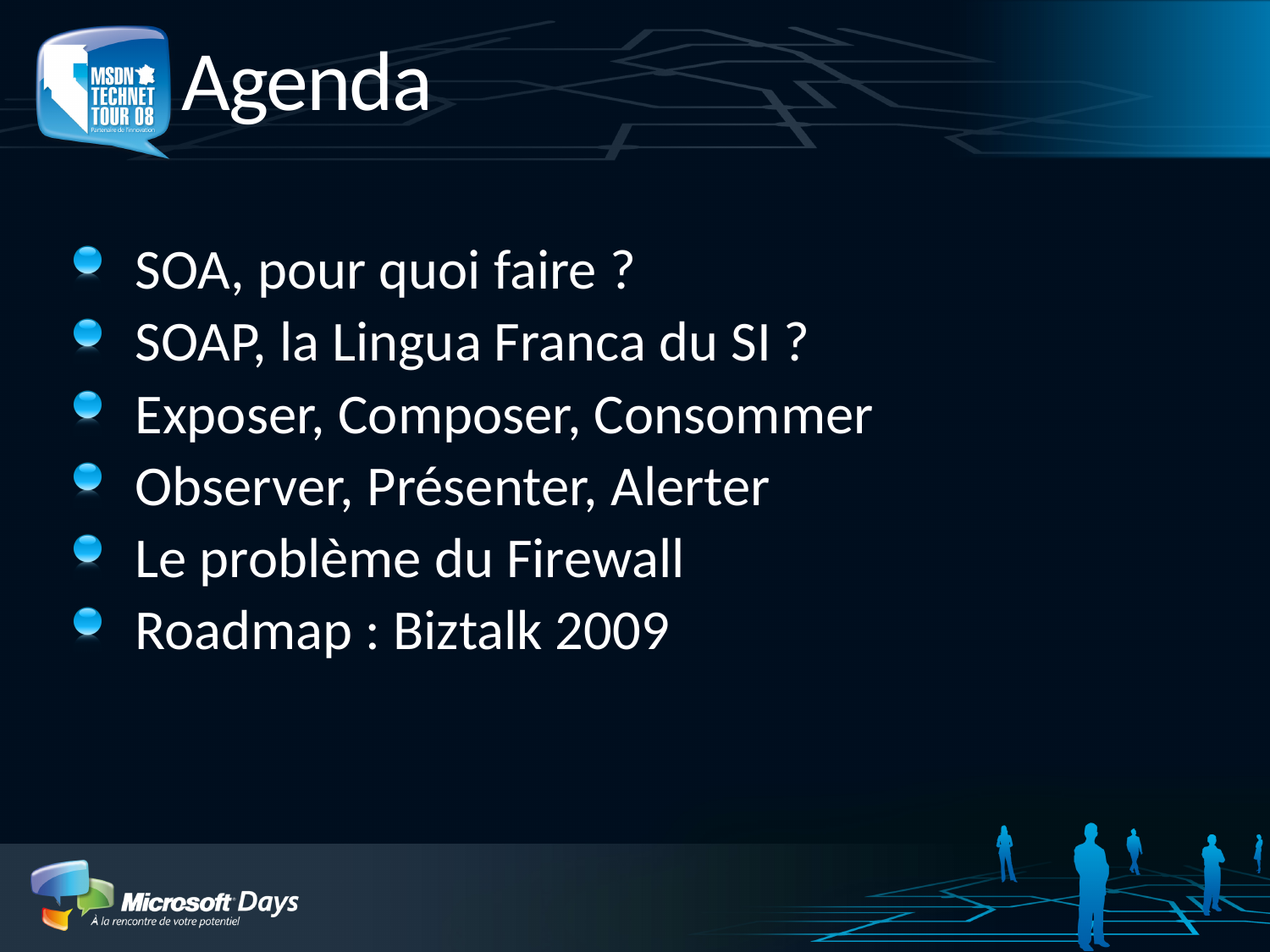

# Agenda
SOA, pour quoi faire ?
SOAP, la Lingua Franca du SI ?
Exposer, Composer, Consommer
Observer, Présenter, Alerter
Le problème du Firewall
Roadmap : Biztalk 2009